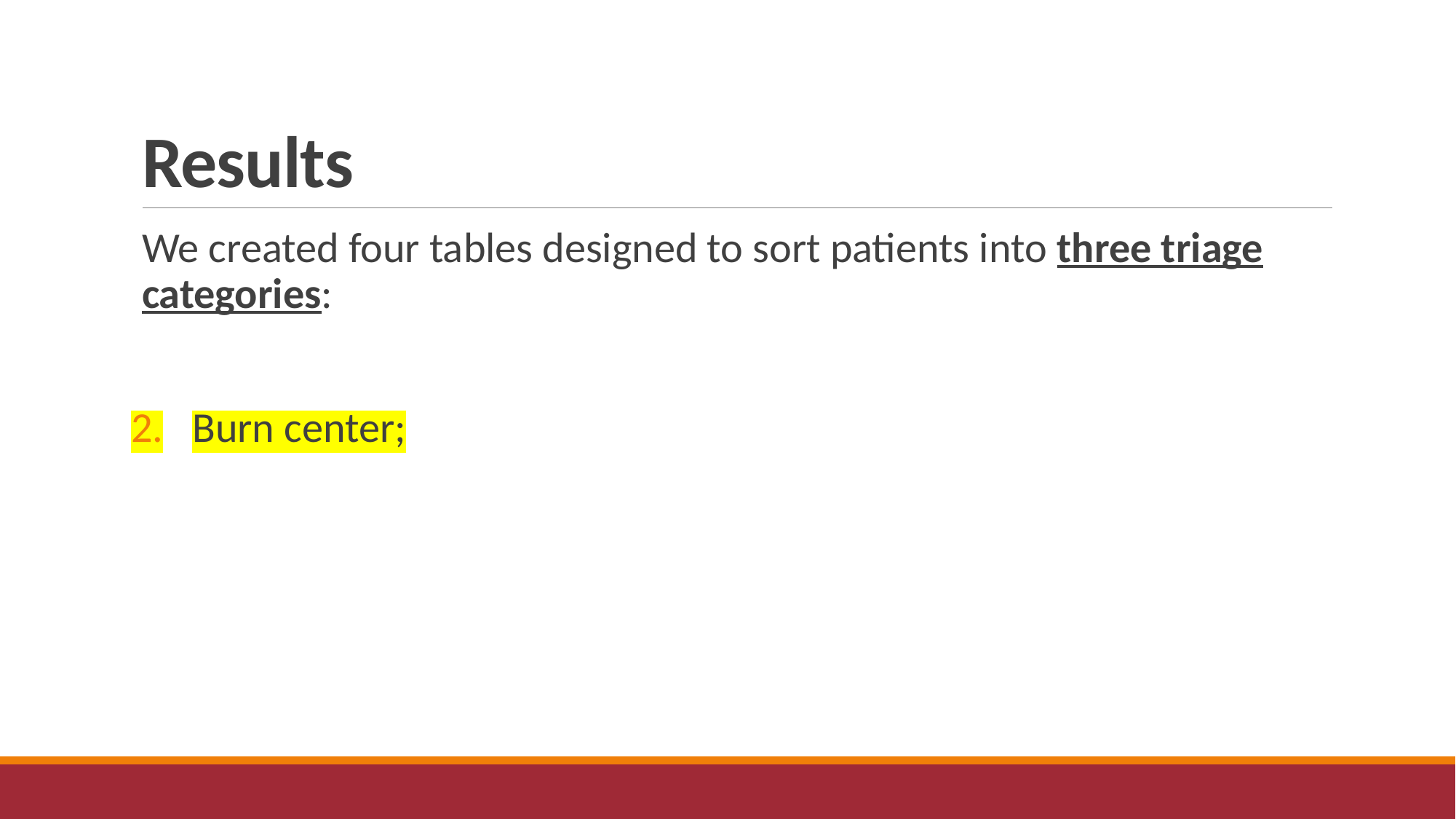

# Results
We created four tables designed to sort patients into three triage categories:

Burn center;